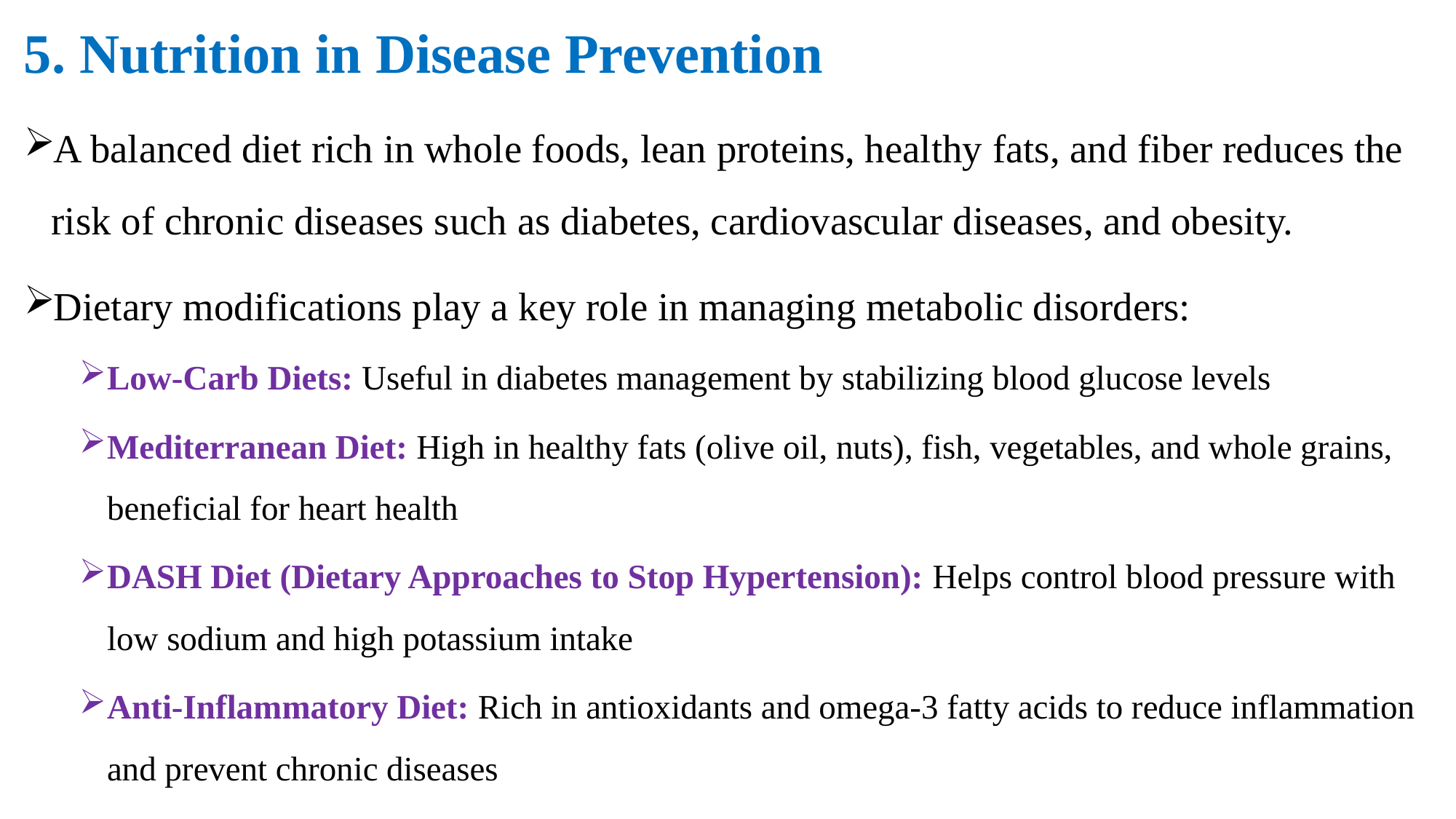

5. Nutrition in Disease Prevention
A balanced diet rich in whole foods, lean proteins, healthy fats, and fiber reduces the risk of chronic diseases such as diabetes, cardiovascular diseases, and obesity.
Dietary modifications play a key role in managing metabolic disorders:
Low-Carb Diets: Useful in diabetes management by stabilizing blood glucose levels
Mediterranean Diet: High in healthy fats (olive oil, nuts), fish, vegetables, and whole grains, beneficial for heart health
DASH Diet (Dietary Approaches to Stop Hypertension): Helps control blood pressure with low sodium and high potassium intake
Anti-Inflammatory Diet: Rich in antioxidants and omega-3 fatty acids to reduce inflammation and prevent chronic diseases